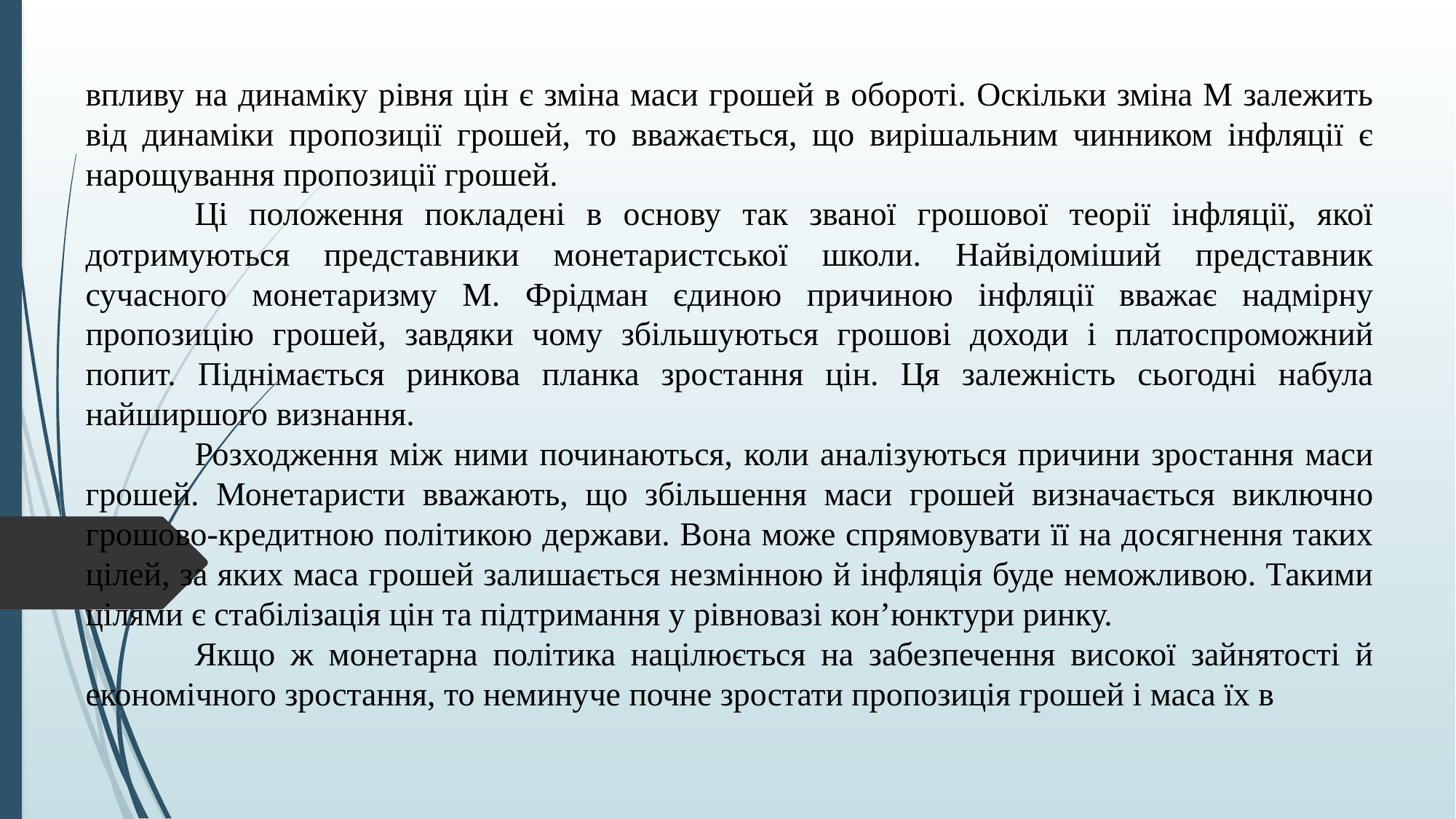

впливу на динаміку рівня цін є зміна маси грошей в обороті. Оскільки зміна М залежить від динаміки пропозиції грошей, то вважається, що вирішальним чинником інфляції є нарощування пропозиції грошей.
	Ці положення покладені в основу так званої грошової теорії інфляції, якої дотримуються представники монетаристської школи. Найвідоміший представник сучасного монетаризму М. Фрідман єдиною причиною інфляції вважає надмірну пропозицію грошей, завдяки чому збільшуються грошові доходи і платоспроможний попит. Піднімається ринкова планка зростання цін. Ця залежність сьогодні набула найширшого визнання.
	Розходження між ними починаються, коли аналізуються причини зростання маси грошей. Монетаристи вважають, що збільшення маси грошей визначається виключно грошово-кредитною політикою держави. Вона може спрямовувати її на досягнення таких цілей, за яких маса грошей залишається незмінною й інфляція буде неможливою. Такими цілями є стабілізація цін та підтримання у рівновазі кон’юнктури ринку.
	Якщо ж монетарна політика націлюється на забезпечення високої зайнятості й економічного зростання, то неминуче почне зростати пропозиція грошей і маса їх в